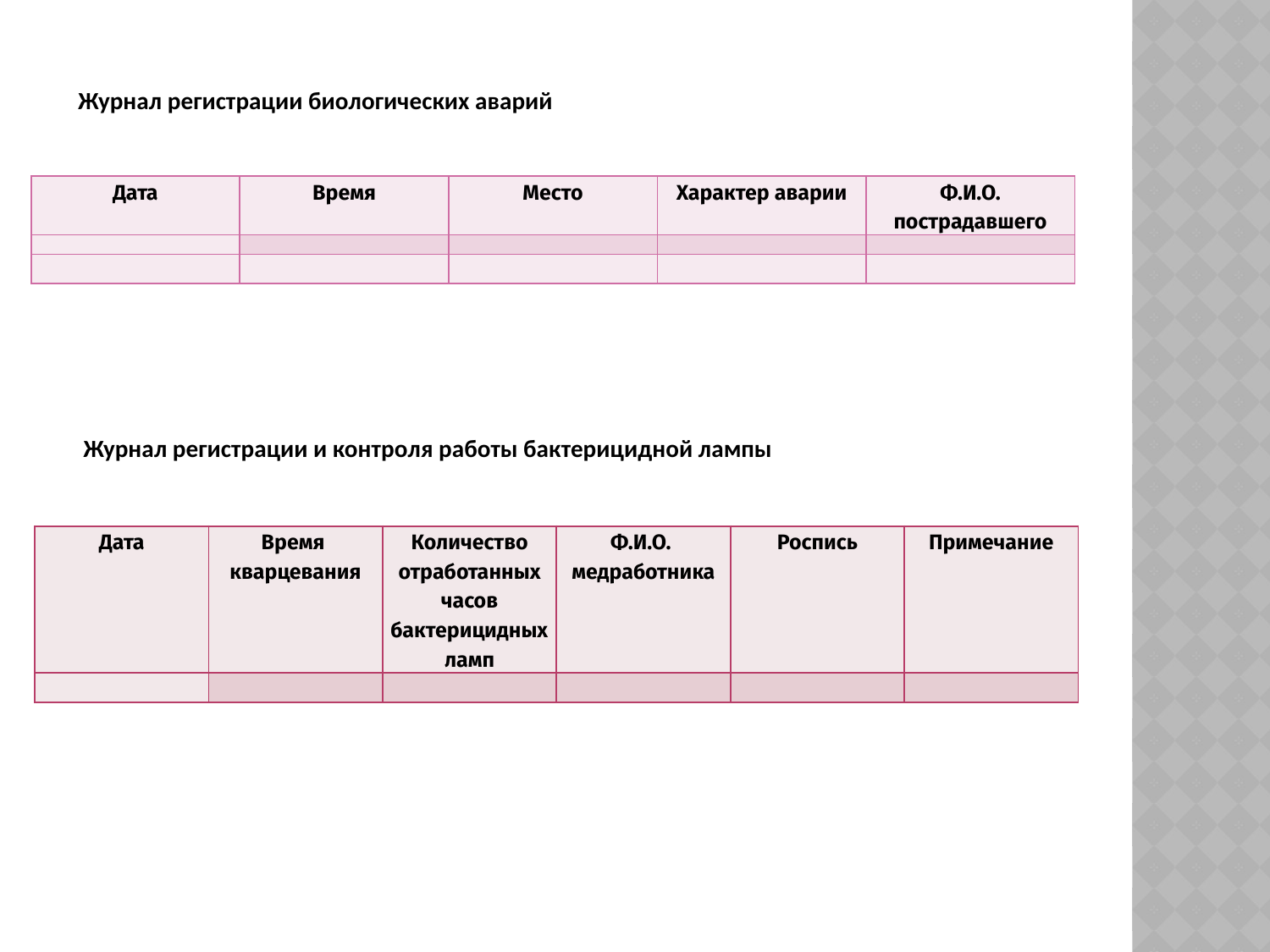

Журнал регистрации биологических аварий
| Дата | Время | Место | Характер аварии | Ф.И.О. пострадавшего |
| --- | --- | --- | --- | --- |
|  |  |  |  |  |
|  |  |  |  |  |
Журнал регистрации и контроля работы бактерицидной лампы
| Дата | Время  кварцевания | Количество отработанных часов бактерицидных ламп | Ф.И.О.  медработника | Роспись | Примечание |
| --- | --- | --- | --- | --- | --- |
|  |  |  |  |  |  |